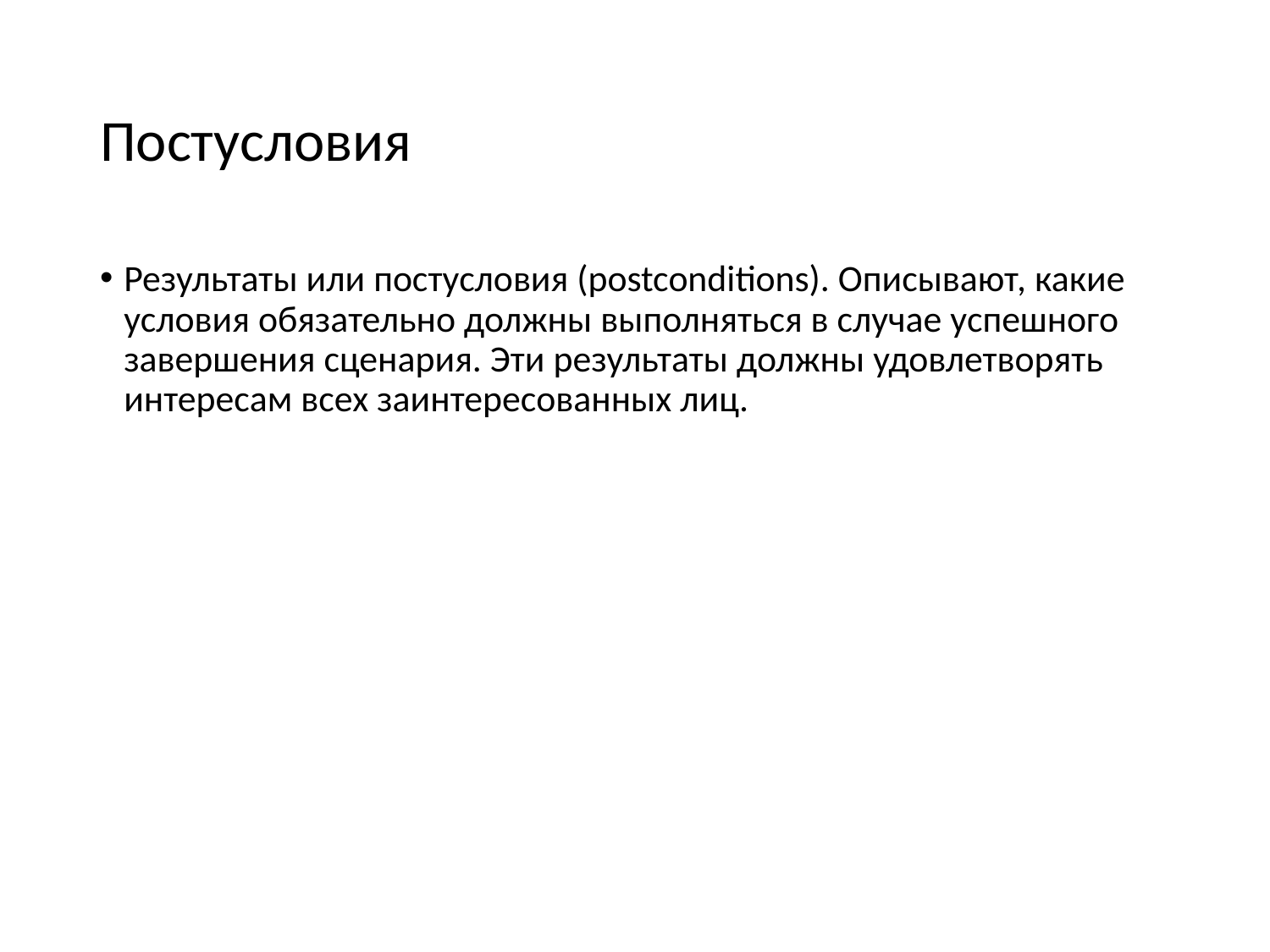

# Постусловия
Результаты или постусловия (postconditions). Описывают, какие условия обязательно должны выполняться в случае успешного завершения сценария. Эти результаты должны удовлетворять интересам всех заинтересованных лиц.